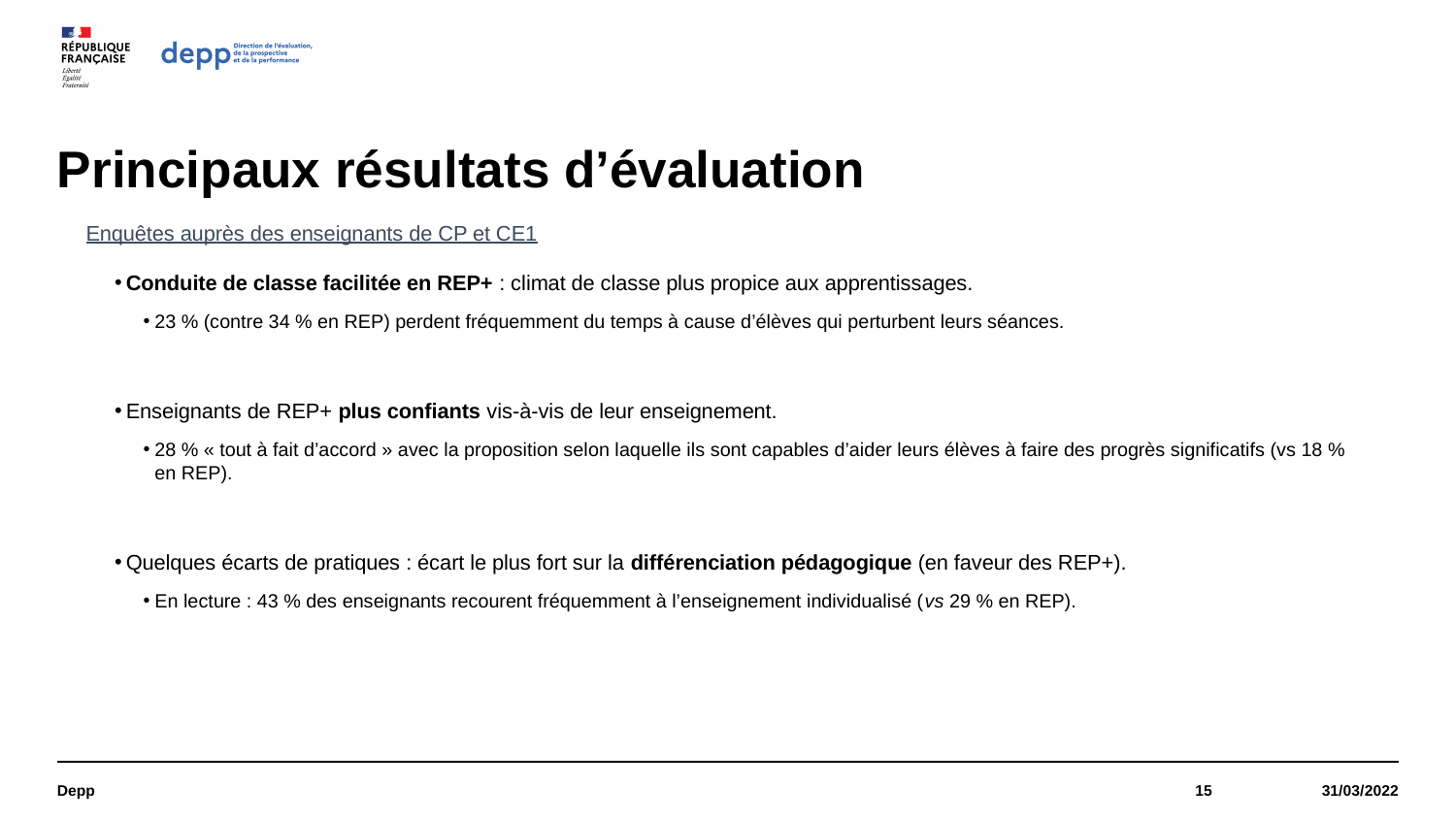

# Principaux résultats d’évaluation
Enquêtes auprès des enseignants de CP et CE1
Conduite de classe facilitée en REP+ : climat de classe plus propice aux apprentissages.
23 % (contre 34 % en REP) perdent fréquemment du temps à cause d’élèves qui perturbent leurs séances.

Enseignants de REP+ plus confiants vis-à-vis de leur enseignement.
28 % « tout à fait d’accord » avec la proposition selon laquelle ils sont capables d’aider leurs élèves à faire des progrès significatifs (vs 18 % en REP).

Quelques écarts de pratiques : écart le plus fort sur la différenciation pédagogique (en faveur des REP+).
En lecture : 43 % des enseignants recourent fréquemment à l’enseignement individualisé (vs 29 % en REP).

Depp
15
31/03/2022